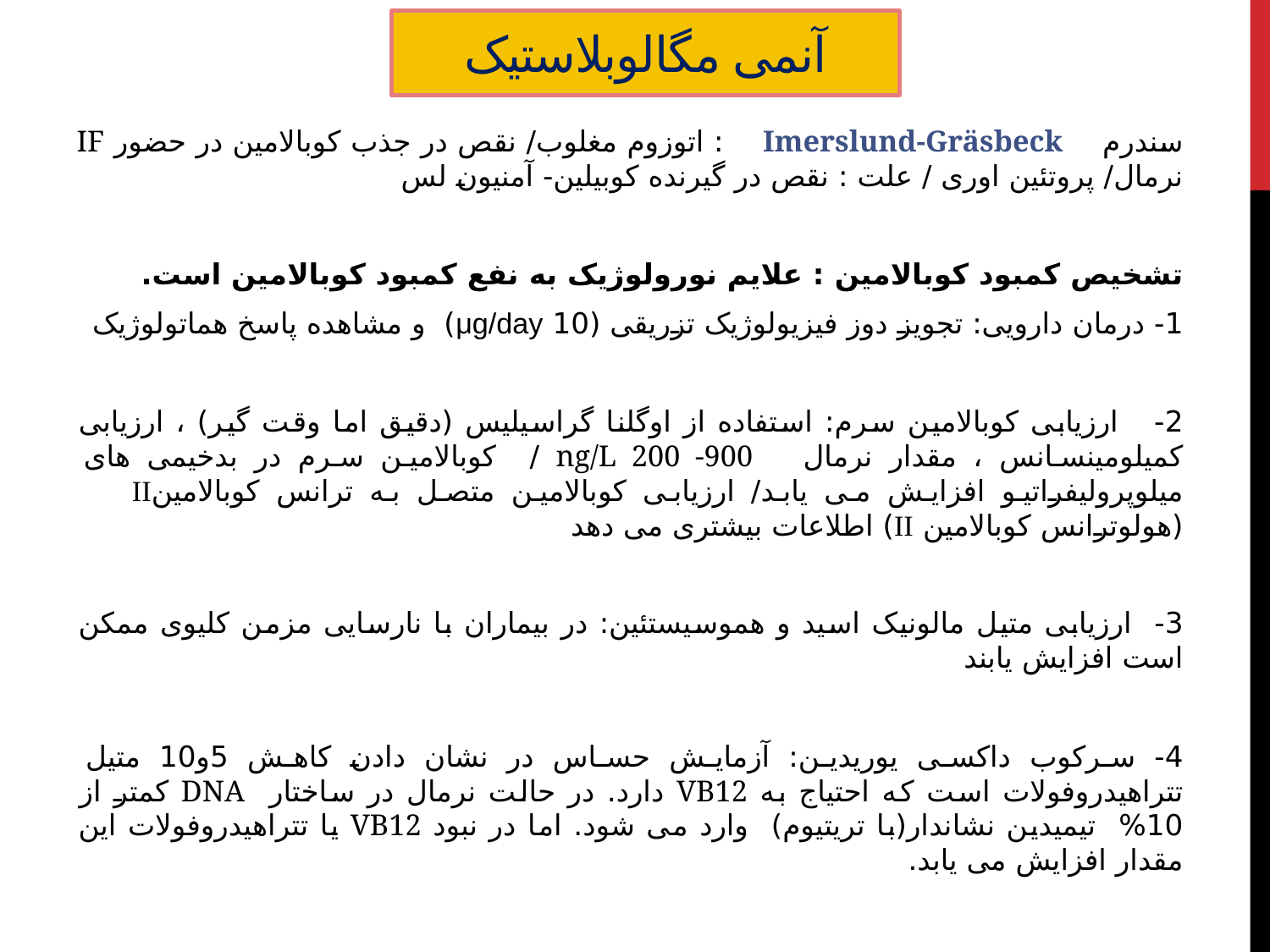

# آنمی مگالوبلاستیک
سندرم    Imerslund-Gräsbeck    : اتوزوم مغلوب/ نقص در جذب کوبالامین در حضور IF نرمال/ پروتئین اوری / علت : نقص در گیرنده کوبیلین- آمنیون لس

تشخیص کمبود کوبالامین : علایم نورولوژیک به نفع کمبود کوبالامین است.
1- درمان دارویی: تجویز دوز فیزیولوژیک تزریقی (10 μg/day)  و مشاهده پاسخ هماتولوژیک

2-   ارزیابی کوبالامین سرم: استفاده از اوگلنا گراسیلیس (دقیق اما وقت گیر) ، ارزیابی کمیلومینسانس ، مقدار نرمال   ng/L 200 -900 /  کوبالامین سرم در بدخیمی های میلوپرولیفراتیو افزایش می یابد/ ارزیابی کوبالامین متصل به ترانس کوبالامینII    (هولوترانس کوبالامین II) اطلاعات بیشتری می دهد

3-  ارزیابی متیل مالونیک اسید و هموسیستئین: در بیماران با نارسایی مزمن کلیوی ممکن است افزایش یابند

4- سرکوب داکسی یوریدین: آزمایش حساس در نشان دادن کاهش 5و10 متیل تتراهیدروفولات است که احتیاج به VB12 دارد. در حالت نرمال در ساختار  DNA کمتر از 10%  تیمیدین نشاندار(با تریتیوم)  وارد می شود. اما در نبود VB12 یا تتراهیدروفولات این مقدار افزایش می یابد.